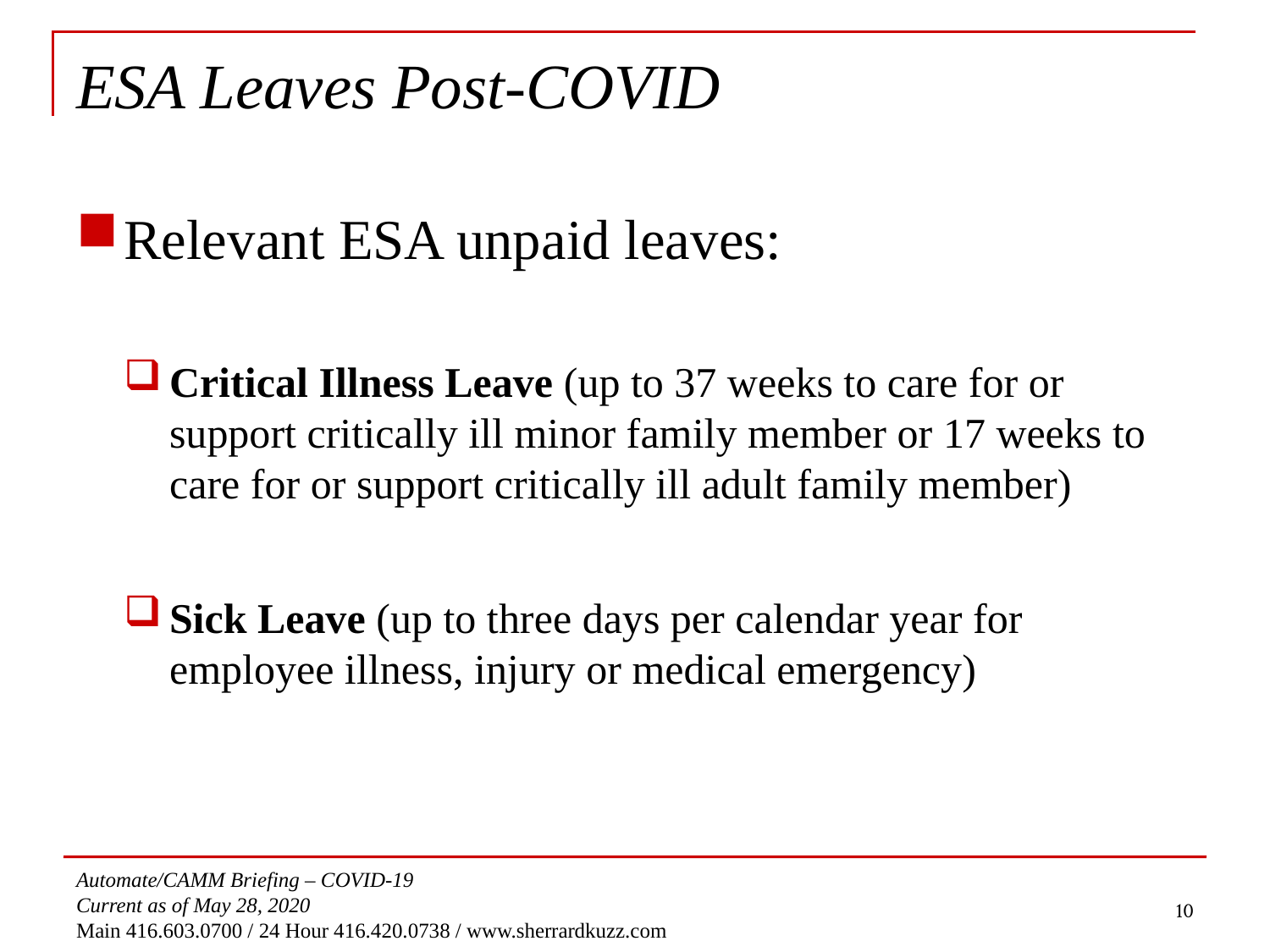

# ESA Leaves Post-COVID
Relevant ESA unpaid leaves:

Critical Illness Leave (up to 37 weeks to care for or support critically ill minor family member or 17 weeks to care for or support critically ill adult family member)

Sick Leave (up to three days per calendar year for employee illness, injury or medical emergency)
10